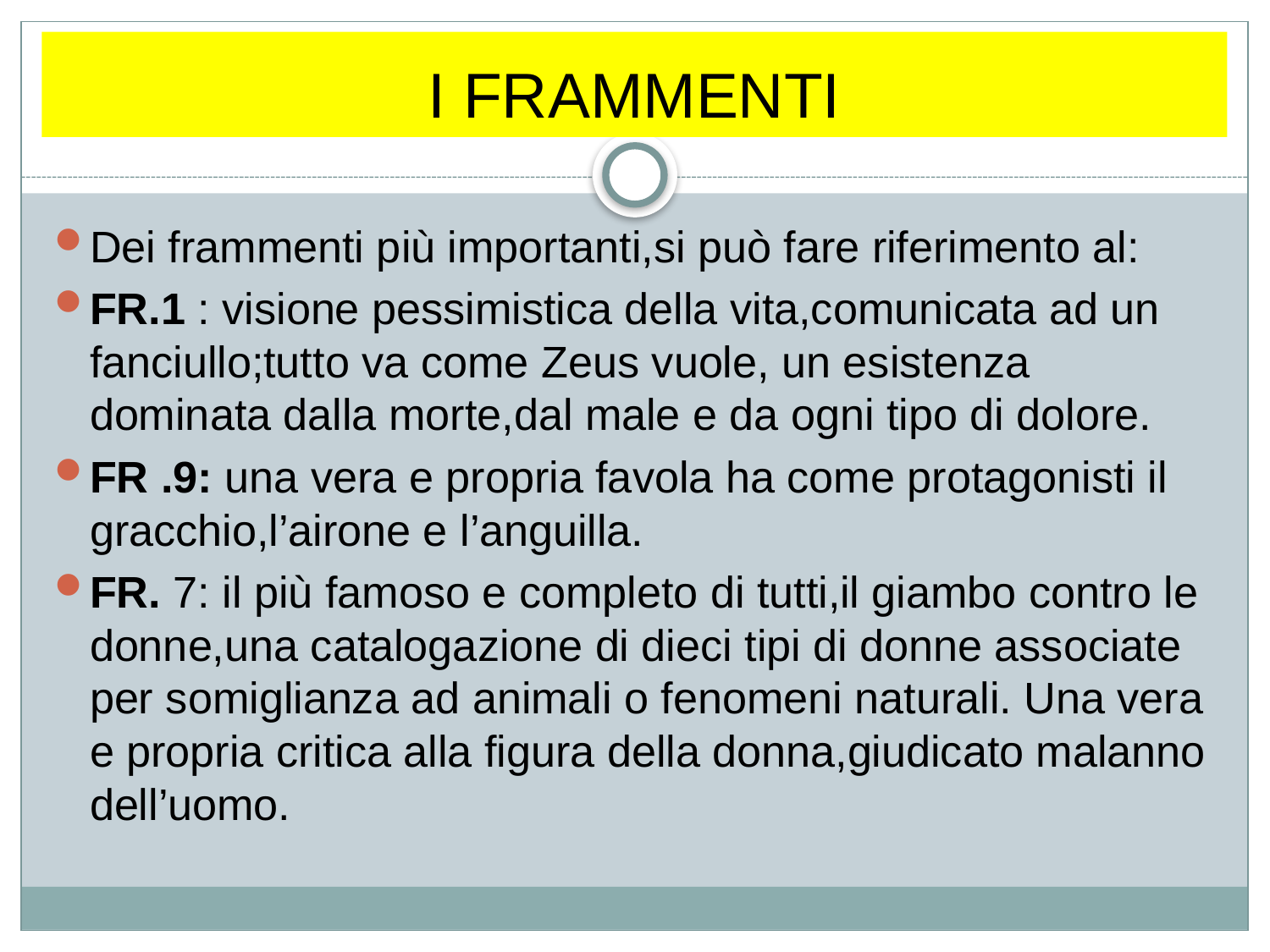

# I FRAMMENTI
Dei frammenti più importanti,si può fare riferimento al:
FR.1 : visione pessimistica della vita,comunicata ad un fanciullo;tutto va come Zeus vuole, un esistenza dominata dalla morte,dal male e da ogni tipo di dolore.
FR .9: una vera e propria favola ha come protagonisti il gracchio,l’airone e l’anguilla.
FR. 7: il più famoso e completo di tutti,il giambo contro le donne,una catalogazione di dieci tipi di donne associate per somiglianza ad animali o fenomeni naturali. Una vera e propria critica alla figura della donna,giudicato malanno dell’uomo.